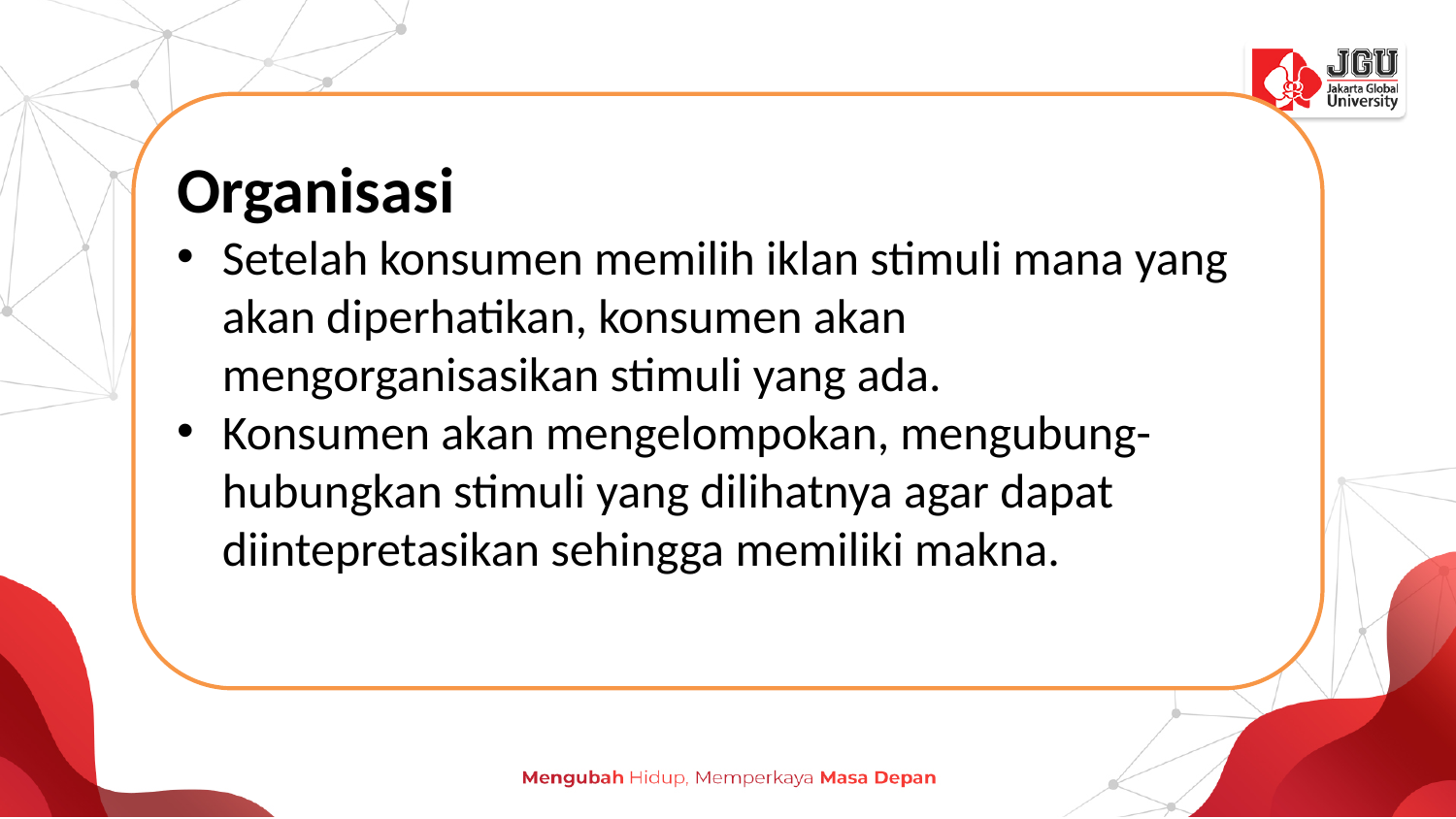

Organisasi
Setelah konsumen memilih iklan stimuli mana yang akan diperhatikan, konsumen akan mengorganisasikan stimuli yang ada.
Konsumen akan mengelompokan, mengubung-hubungkan stimuli yang dilihatnya agar dapat diintepretasikan sehingga memiliki makna.